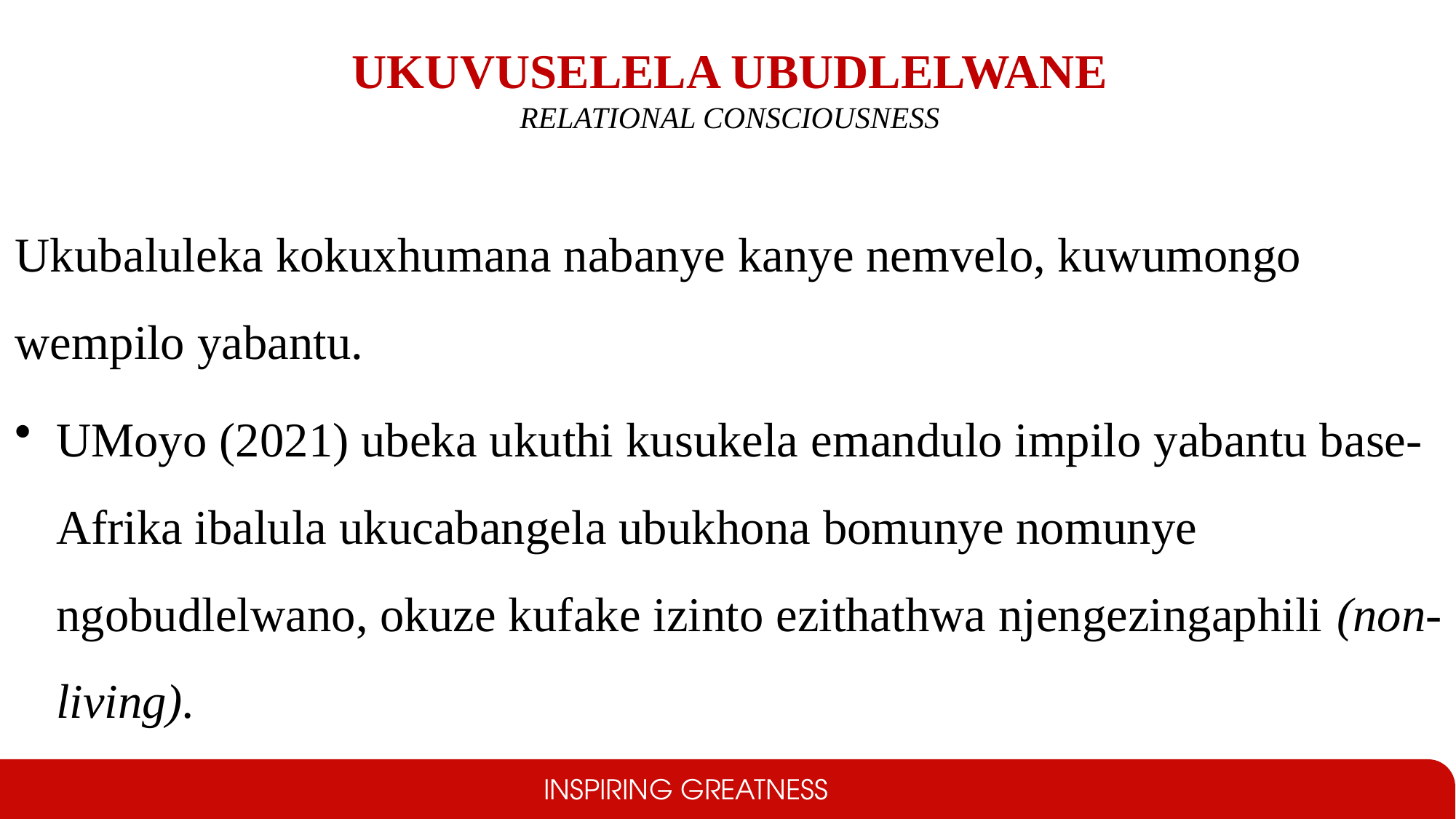

# UKUVUSELELA UBUDLELWANE RELATIONAL CONSCIOUSNESS
Ukubaluleka kokuxhumana nabanye kanye nemvelo, kuwumongo wempilo yabantu.
UMoyo (2021) ubeka ukuthi kusukela emandulo impilo yabantu base-Afrika ibalula ukucabangela ubukhona bomunye nomunye ngobudlelwano, okuze kufake izinto ezithathwa njengezingaphili (non-living).